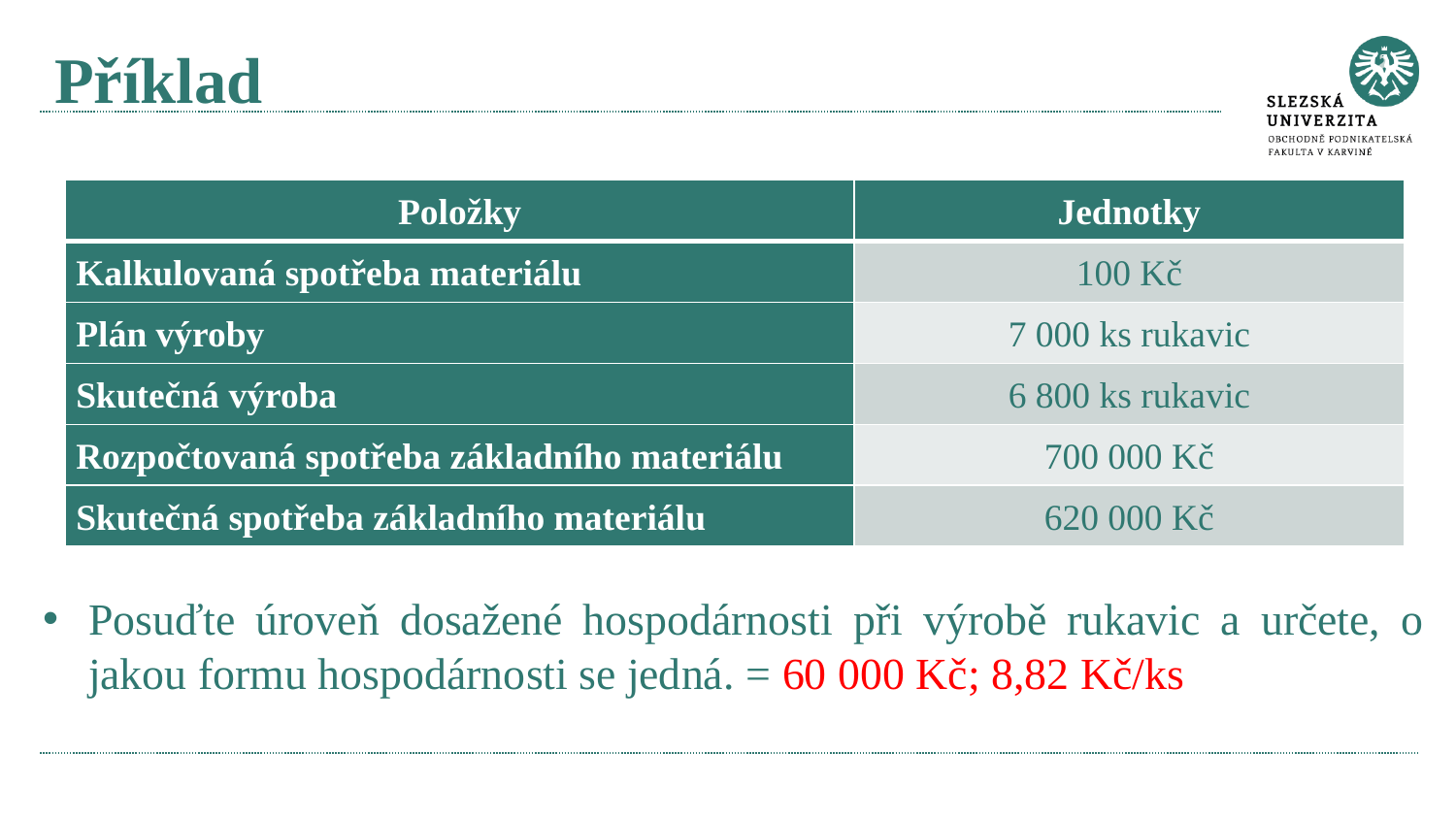

# Příklad

Posuďte úroveň dosažené hospodárnosti při výrobě rukavic a určete, o jakou formu hospodárnosti se jedná. = 60 000 Kč; 8,82 Kč/ks

| Položky | Jednotky |
| --- | --- |
| Kalkulovaná spotřeba materiálu | 100 Kč |
| Plán výroby | 7 000 ks rukavic |
| Skutečná výroba | 6 800 ks rukavic |
| Rozpočtovaná spotřeba základního materiálu | 700 000 Kč |
| Skutečná spotřeba základního materiálu | 620 000 Kč |